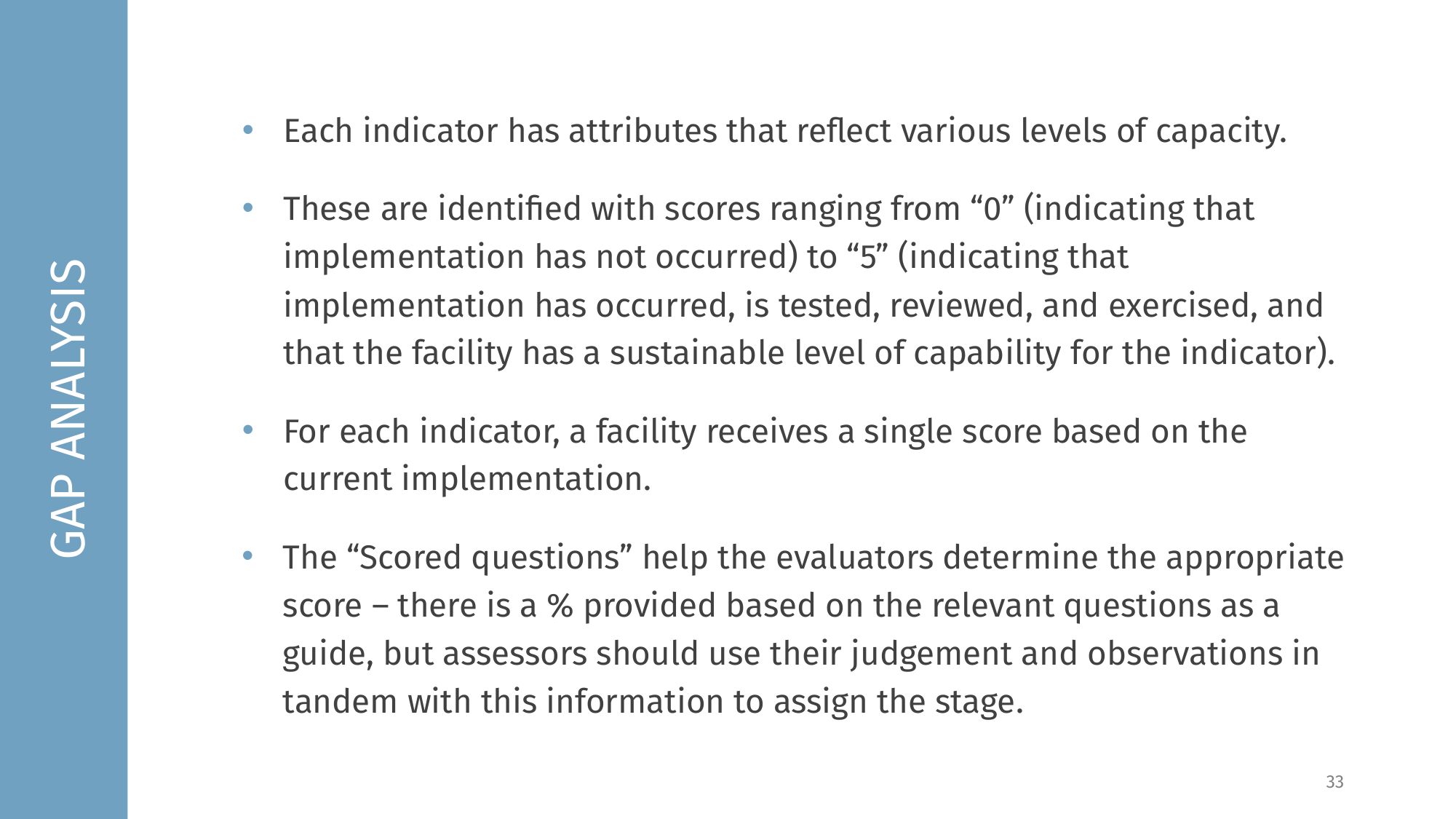

Each indicator has attributes that reflect various levels of capacity.
These are identified with scores ranging from “0” (indicating that implementation has not occurred) to “5” (indicating that implementation has occurred, is tested, reviewed, and exercised, and that the facility has a sustainable level of capability for the indicator).
GAP ANALYSIS
For each indicator, a facility receives a single score based on the current implementation.
The “Scored questions” help the evaluators determine the appropriate score – there is a % provided based on the relevant questions as a guide, but assessors should use their judgement and observations in tandem with this information to assign the stage.
33